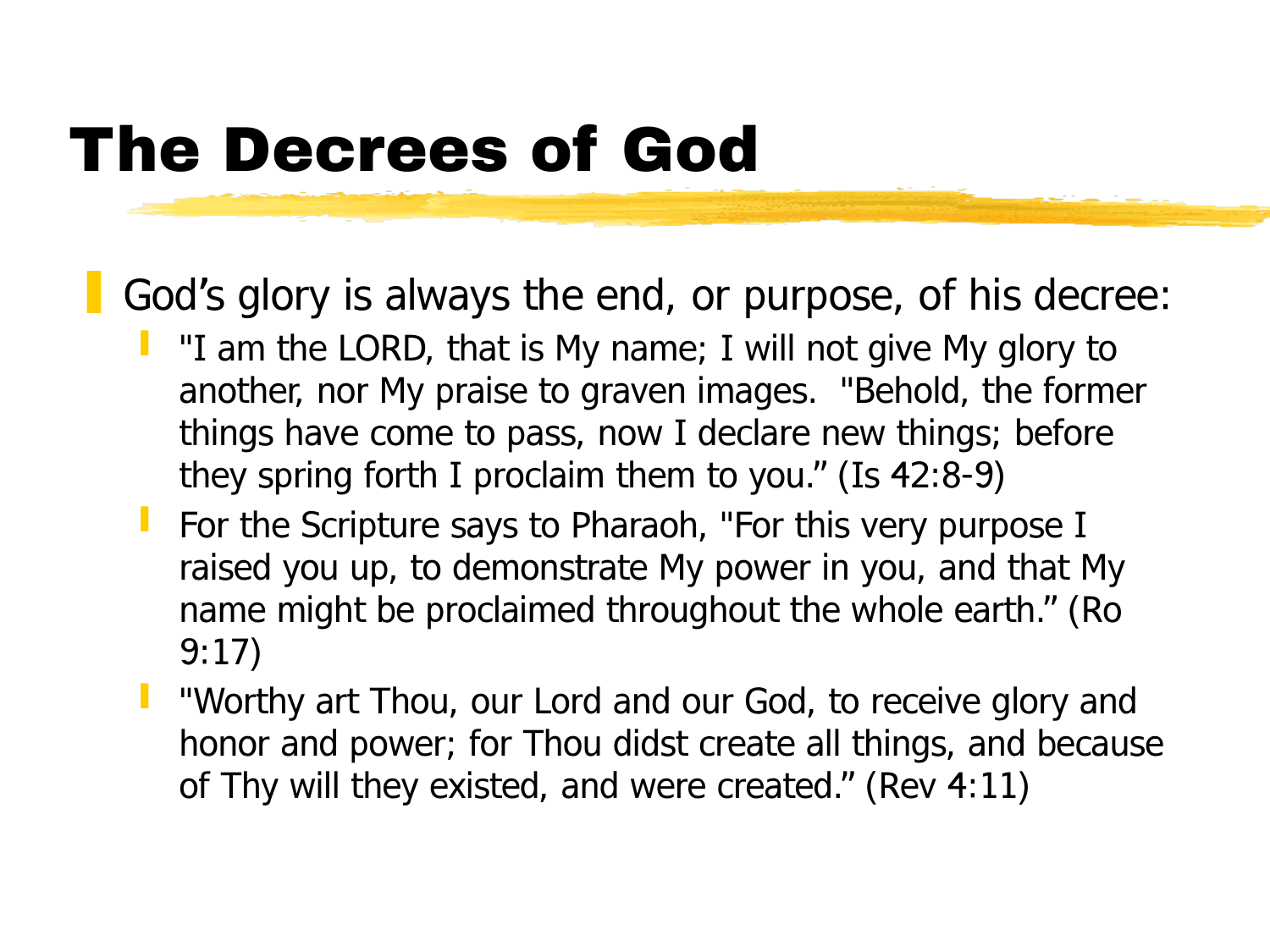

# The Decrees of God
God’s glory is always the end, or purpose, of his decree:
"I am the LORD, that is My name; I will not give My glory to another, nor My praise to graven images.  "Behold, the former things have come to pass, now I declare new things; before they spring forth I proclaim them to you.” (Is 42:8-9)
For the Scripture says to Pharaoh, "For this very purpose I raised you up, to demonstrate My power in you, and that My name might be proclaimed throughout the whole earth.” (Ro 9:17)
"Worthy art Thou, our Lord and our God, to receive glory and honor and power; for Thou didst create all things, and because of Thy will they existed, and were created.” (Rev 4:11)